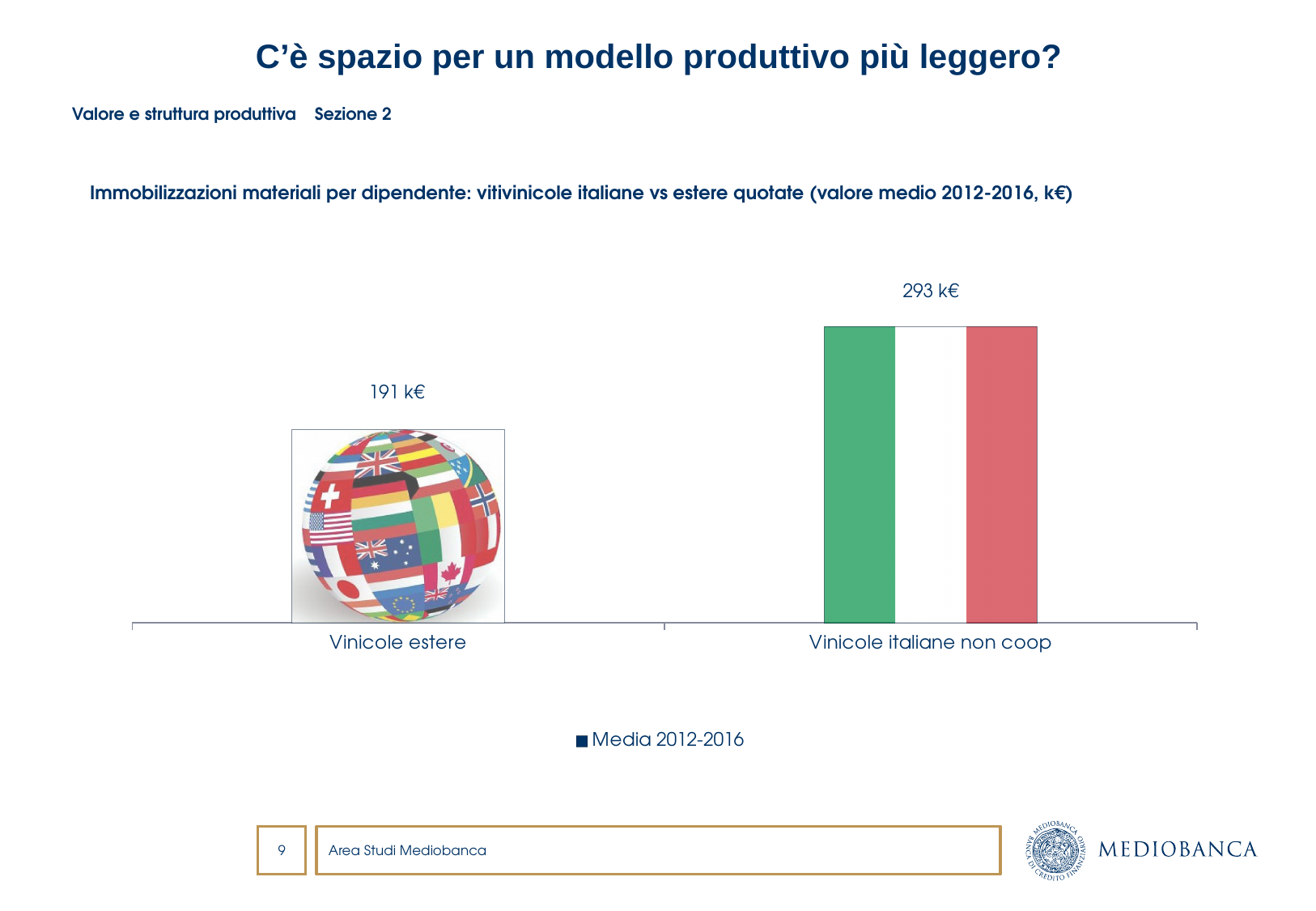

# C’è spazio per un modello produttivo più leggero?
Valore e struttura produttiva	Sezione 2
Immobilizzazioni materiali per dipendente: vitivinicole italiane vs estere quotate (valore medio 2012-2016, k€)

### Chart

| Category | Media 2012-2016 |
|---|---|
| Vinicole estere | 191.4049231344498 |
| Vinicole italiane non coop | 293.10096987437265 |
Area Studi Mediobanca